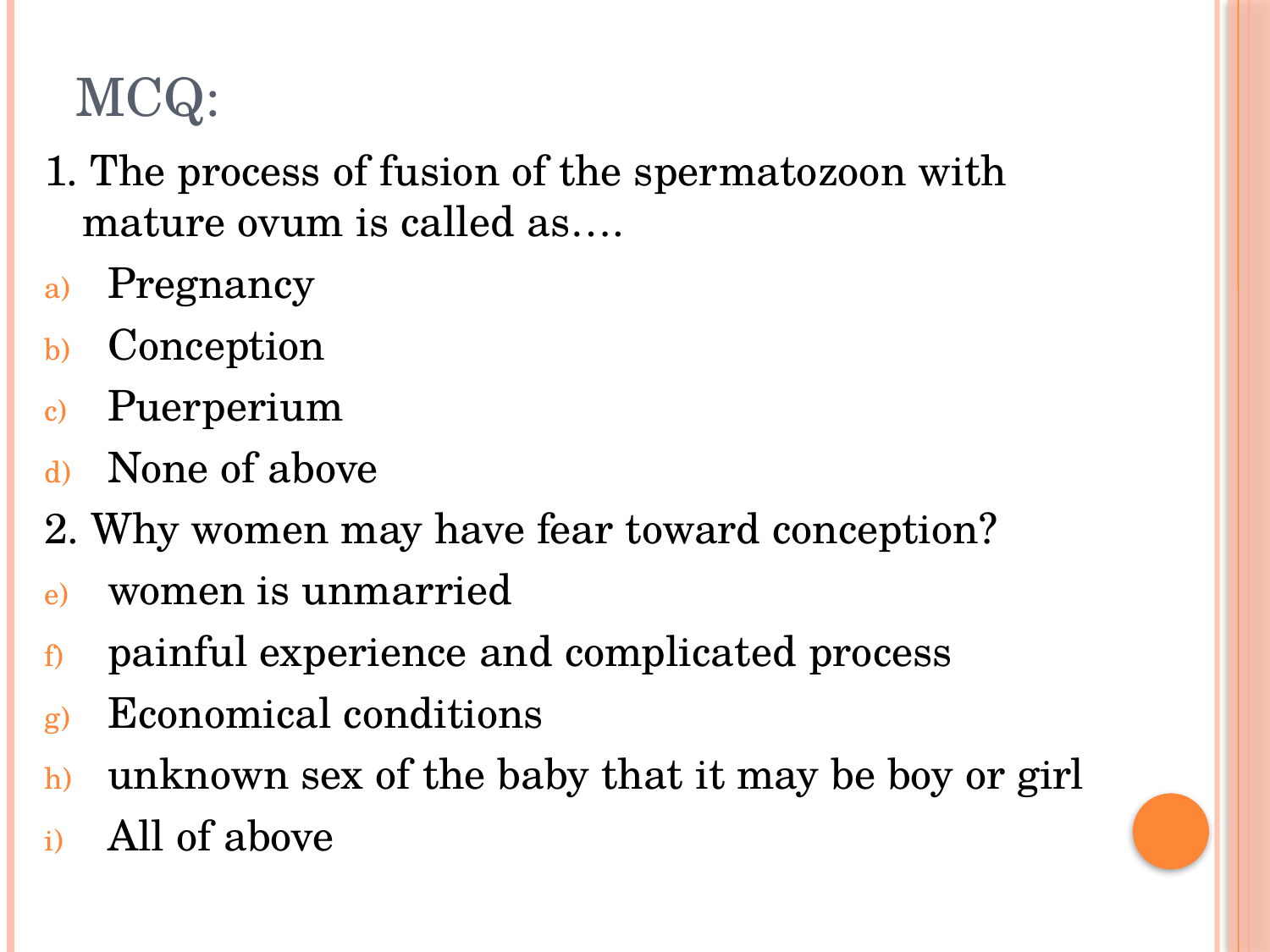

# MCQ:
1. The process of fusion of the spermatozoon with mature ovum is called as….
Pregnancy
Conception
Puerperium
None of above
2. Why women may have fear toward conception?
women is unmarried
painful experience and complicated process
Economical conditions
unknown sex of the baby that it may be boy or girl
All of above